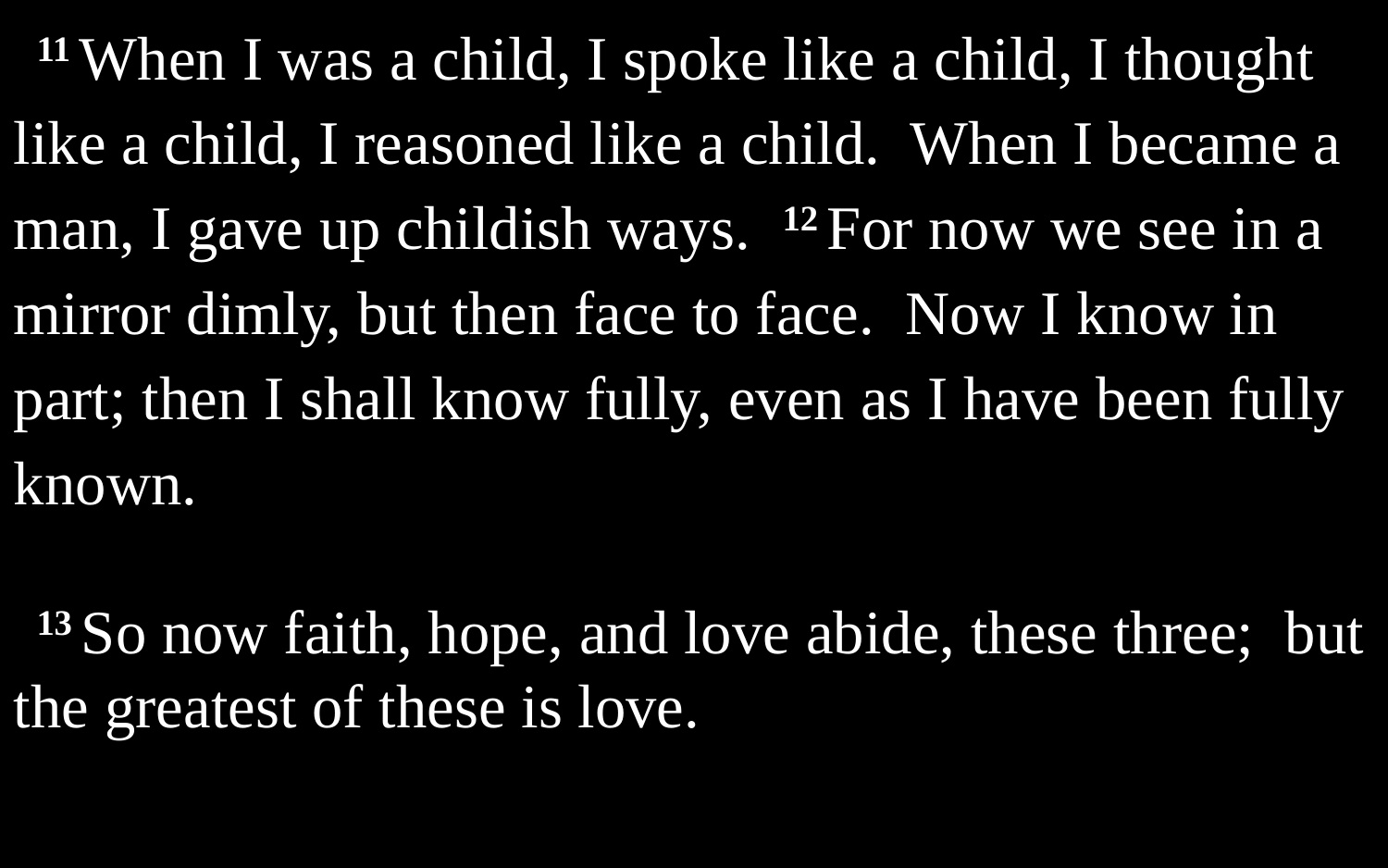

11 When I was a child, I spoke like a child, I thought like a child, I reasoned like a child.  When I became a man, I gave up childish ways.  12 For now we see in a mirror dimly, but then face to face.  Now I know in part; then I shall know fully, even as I have been fully known.

13 So now faith, hope, and love abide, these three;  but the greatest of these is love.